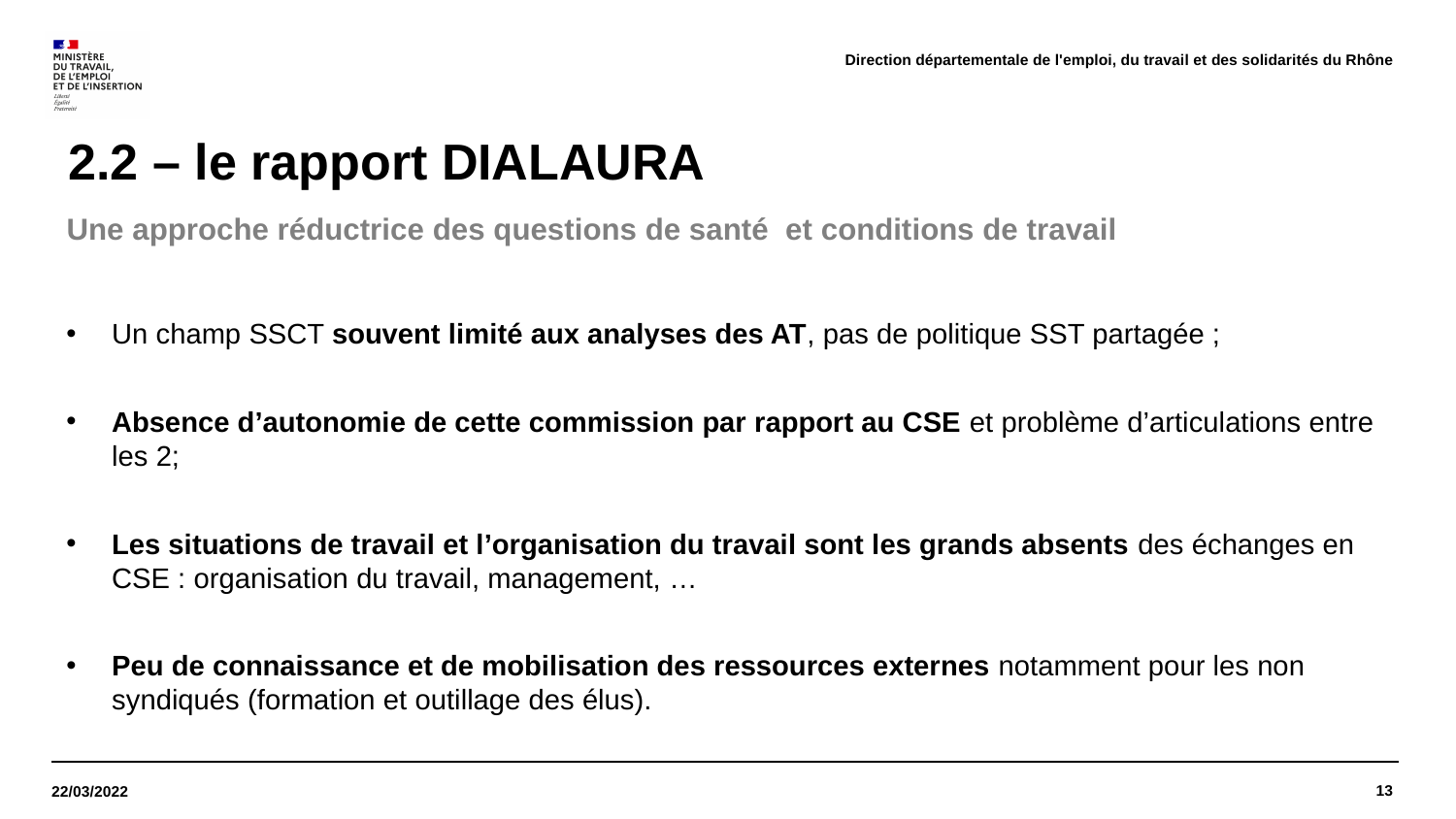

Direction départementale de l'emploi, du travail et des solidarités du Rhône
# 2.2 – le rapport DIALAURA
Une approche réductrice des questions de santé  et conditions de travail

Un champ SSCT souvent limité aux analyses des AT, pas de politique SST partagée ;

Absence d’autonomie de cette commission par rapport au CSE et problème d’articulations entre les 2;

Les situations de travail et l’organisation du travail sont les grands absents des échanges en CSE : organisation du travail, management, …

Peu de connaissance et de mobilisation des ressources externes notamment pour les non syndiqués (formation et outillage des élus).
13
22/03/2022